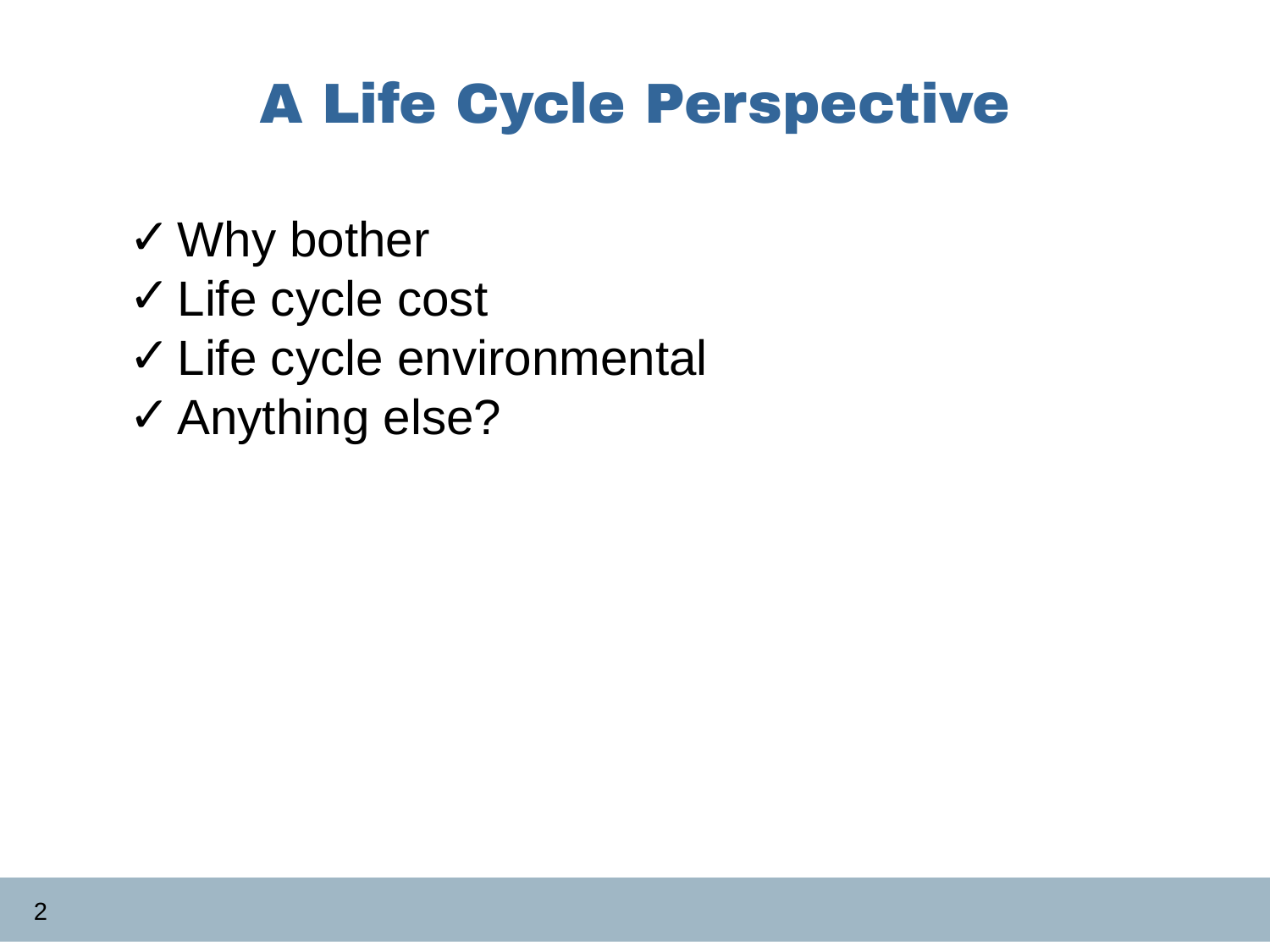

# A Life Cycle Perspective
Why bother
Life cycle cost
Life cycle environmental
Anything else?

2